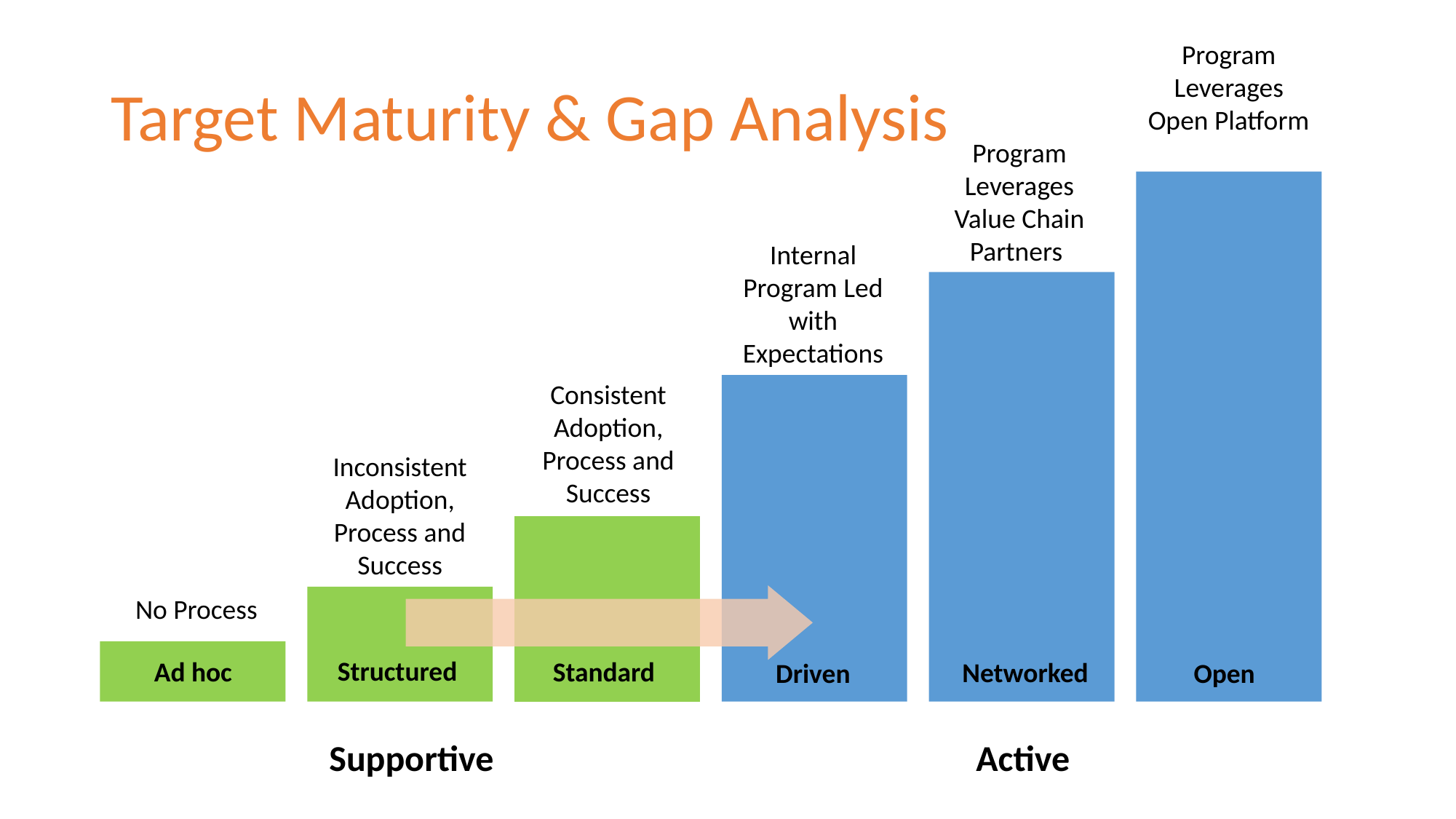

Program Leverages Open Platform
# Target Maturity & Gap Analysis
Program Leverages Value Chain Partners

Internal Program Led with Expectations

Consistent Adoption, Process and Success

Inconsistent Adoption, Process and Success

No Process

Structured
Ad hoc
Standard
Networked
Driven
Open
Active
Supportive